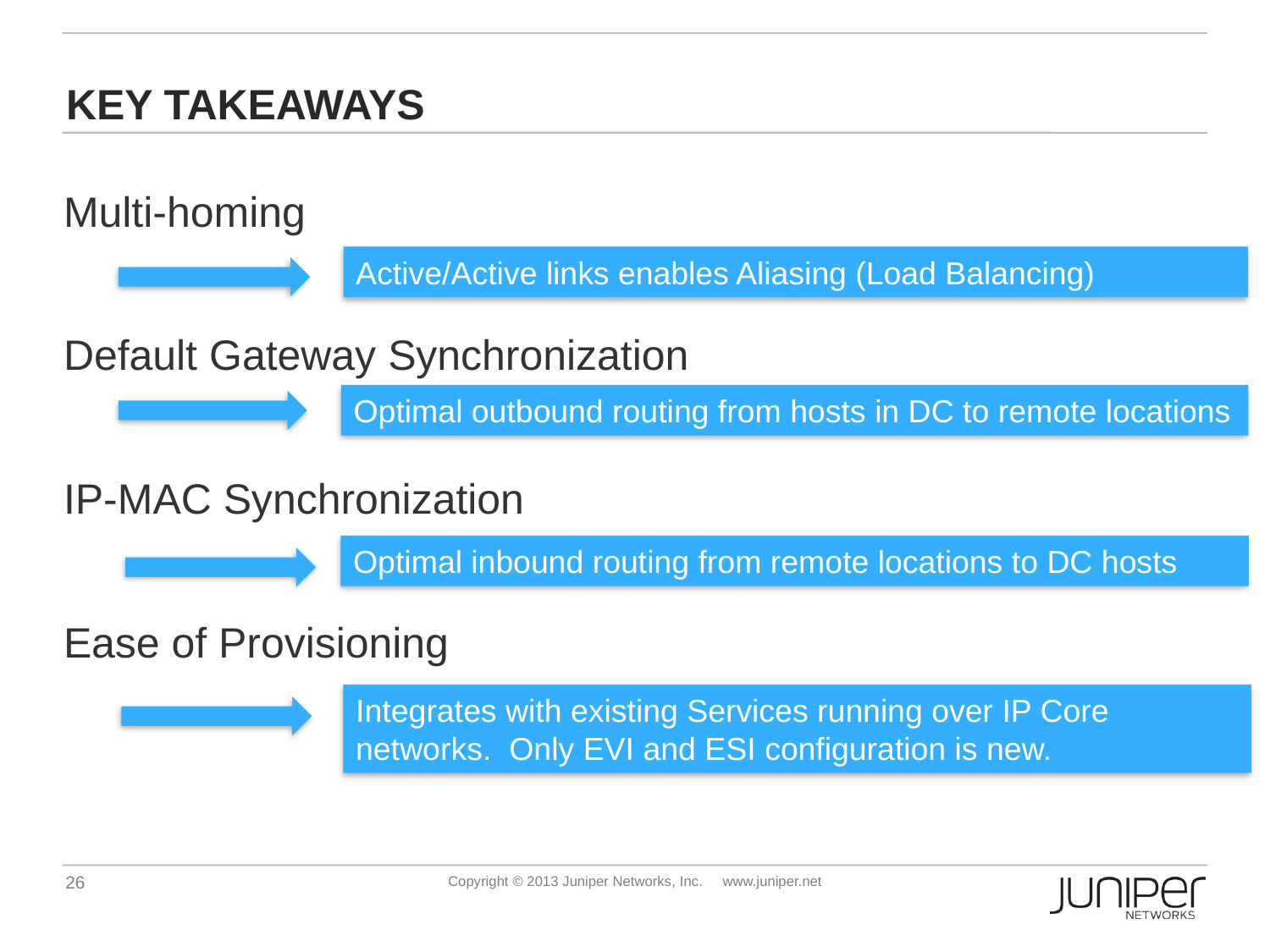

# Key Takeaways
Multi-homing

Default Gateway Synchronization

IP-MAC Synchronization

Ease of Provisioning

Active/Active links enables Aliasing (Load Balancing)

Optimal outbound routing from hosts in DC to remote locations

Optimal inbound routing from remote locations to DC hosts

Integrates with existing Services running over IP Core networks.  Only EVI and ESI configuration is new.